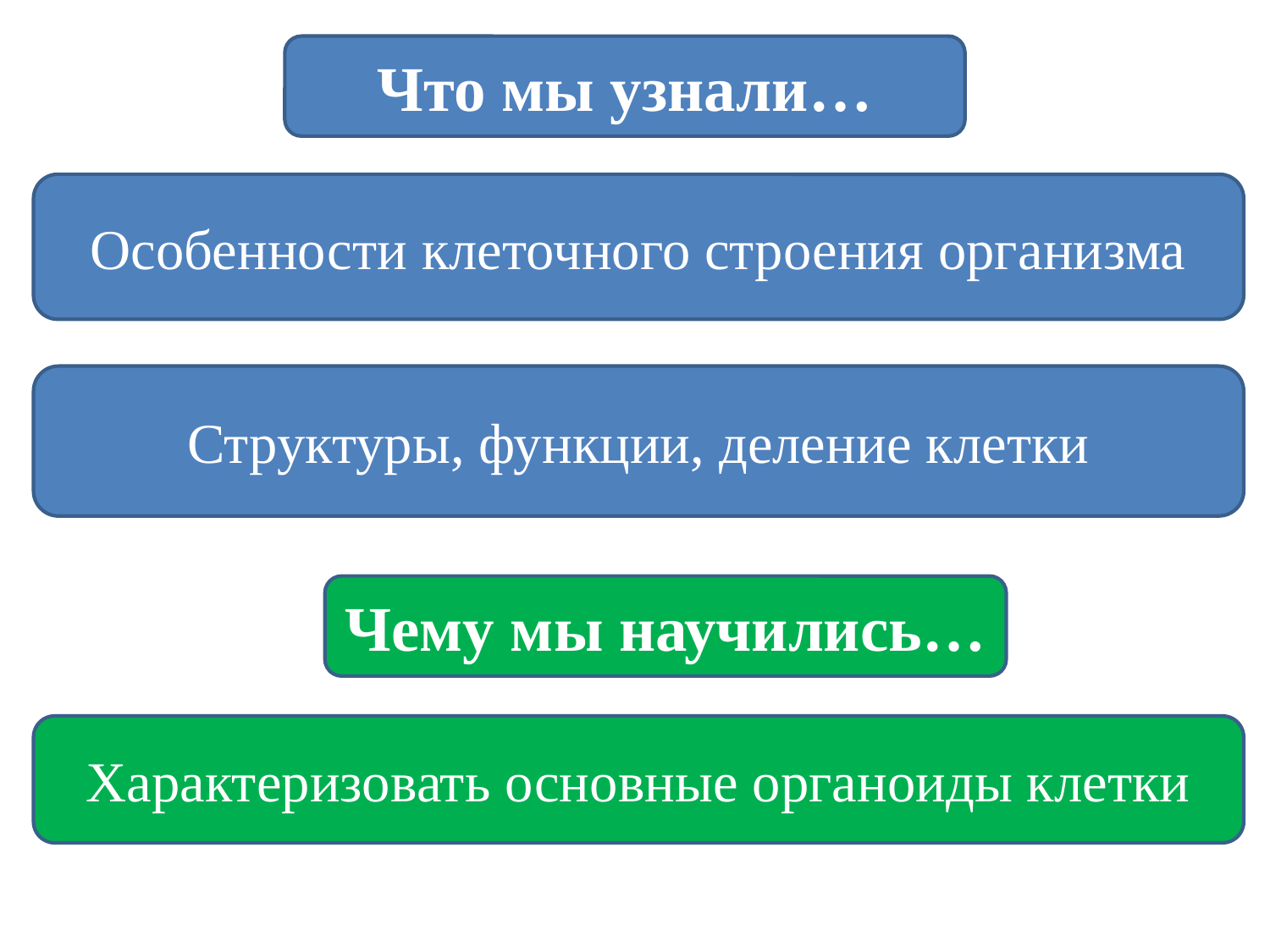

Что мы узнали…
Особенности клеточного строения организма
Структуры, функции, деление клетки
Чему мы научились…
Характеризовать основные органоиды клетки